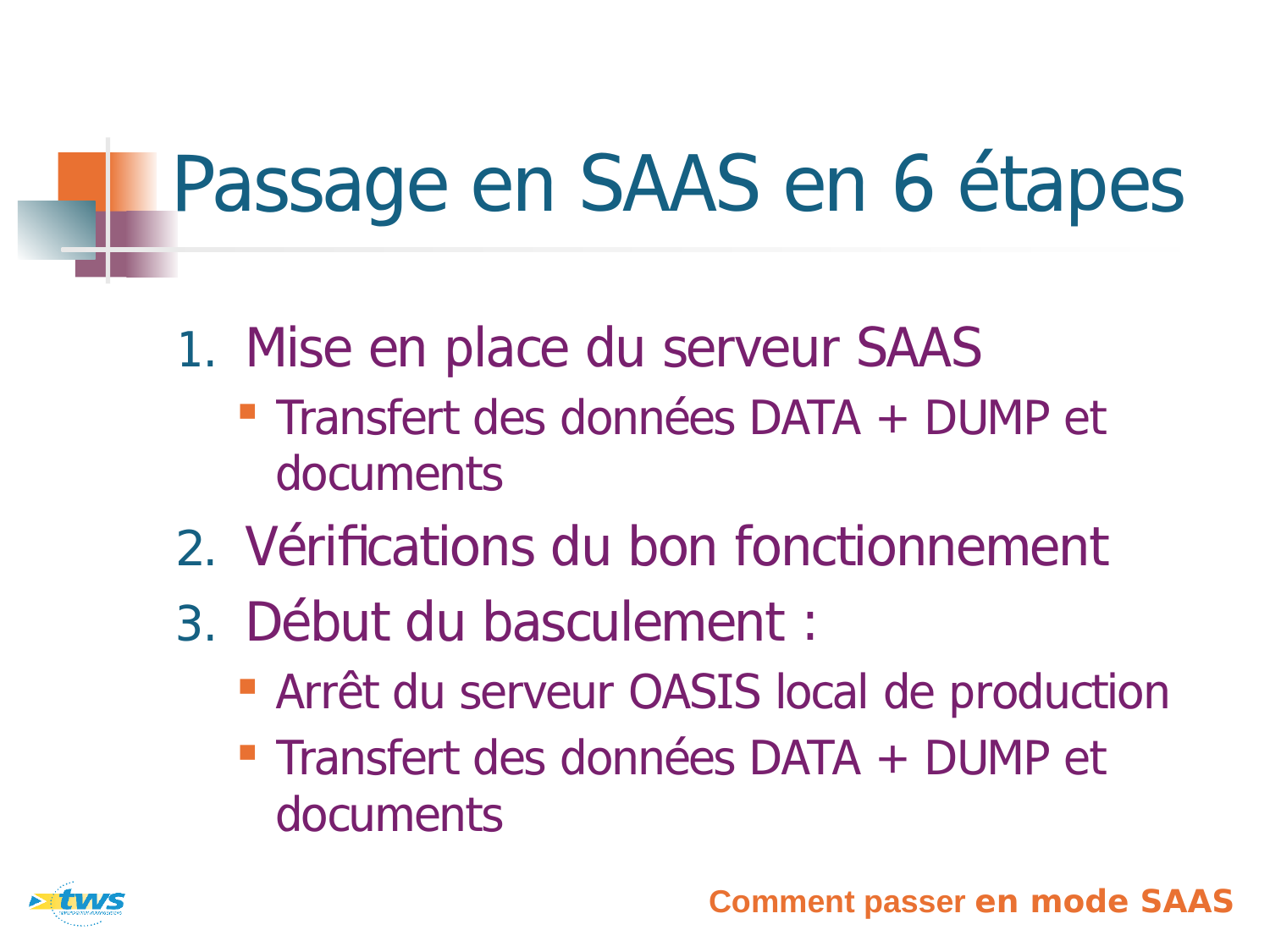

# Passage en SAAS en 6 étapes
Mise en place du serveur SAAS
Transfert des données DATA + DUMP et documents
Vérifications du bon fonctionnement
Début du basculement :
Arrêt du serveur OASIS local de production
Transfert des données DATA + DUMP et documents
Comment passer en mode SAAS